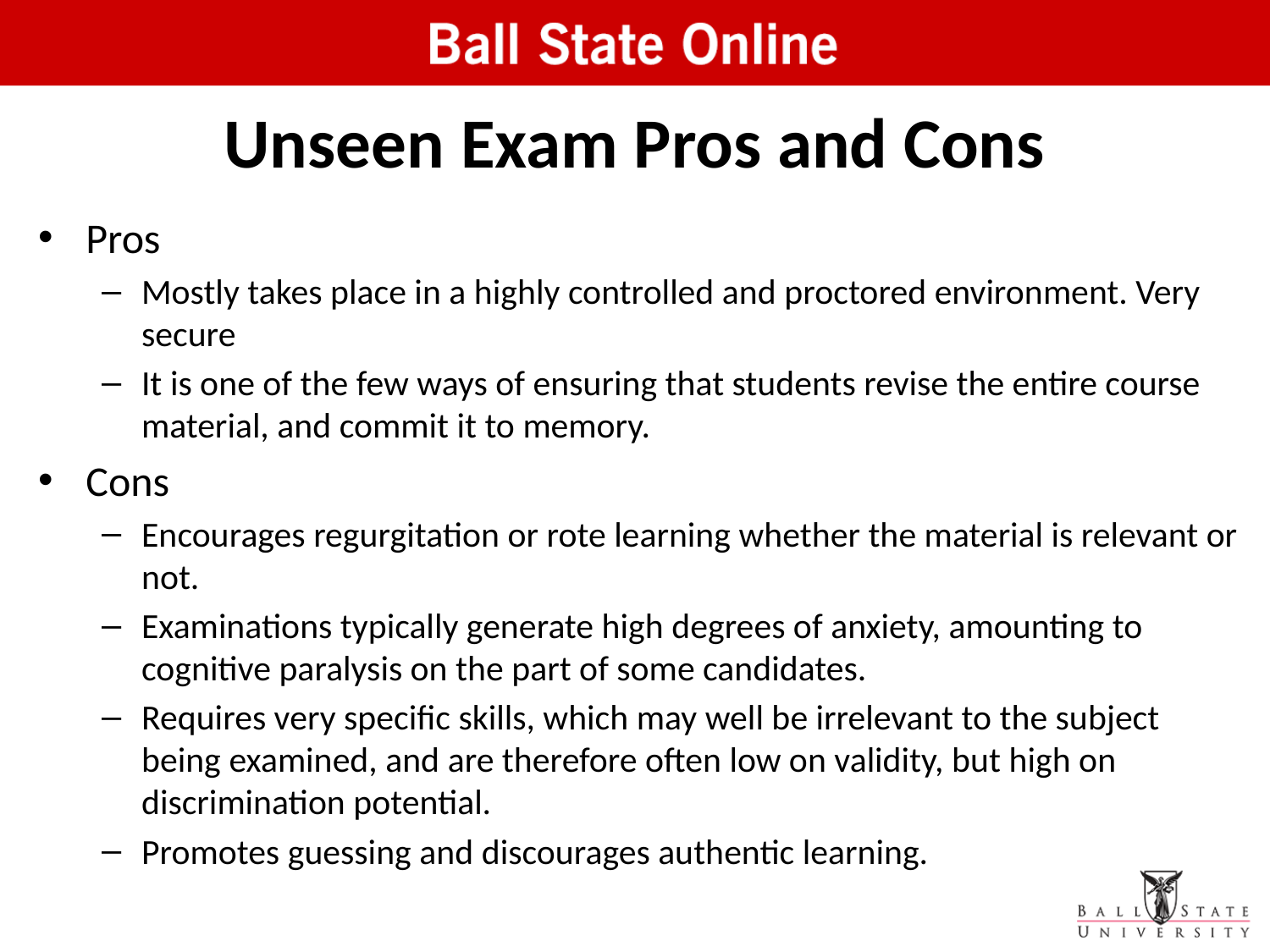

# Unseen Exam Pros and Cons
Pros
Mostly takes place in a highly controlled and proctored environment. Very secure
It is one of the few ways of ensuring that students revise the entire course material, and commit it to memory.
Cons
Encourages regurgitation or rote learning whether the material is relevant or not.
Examinations typically generate high degrees of anxiety, amounting to cognitive paralysis on the part of some candidates.
Requires very specific skills, which may well be irrelevant to the subject being examined, and are therefore often low on validity, but high on discrimination potential.
Promotes guessing and discourages authentic learning.